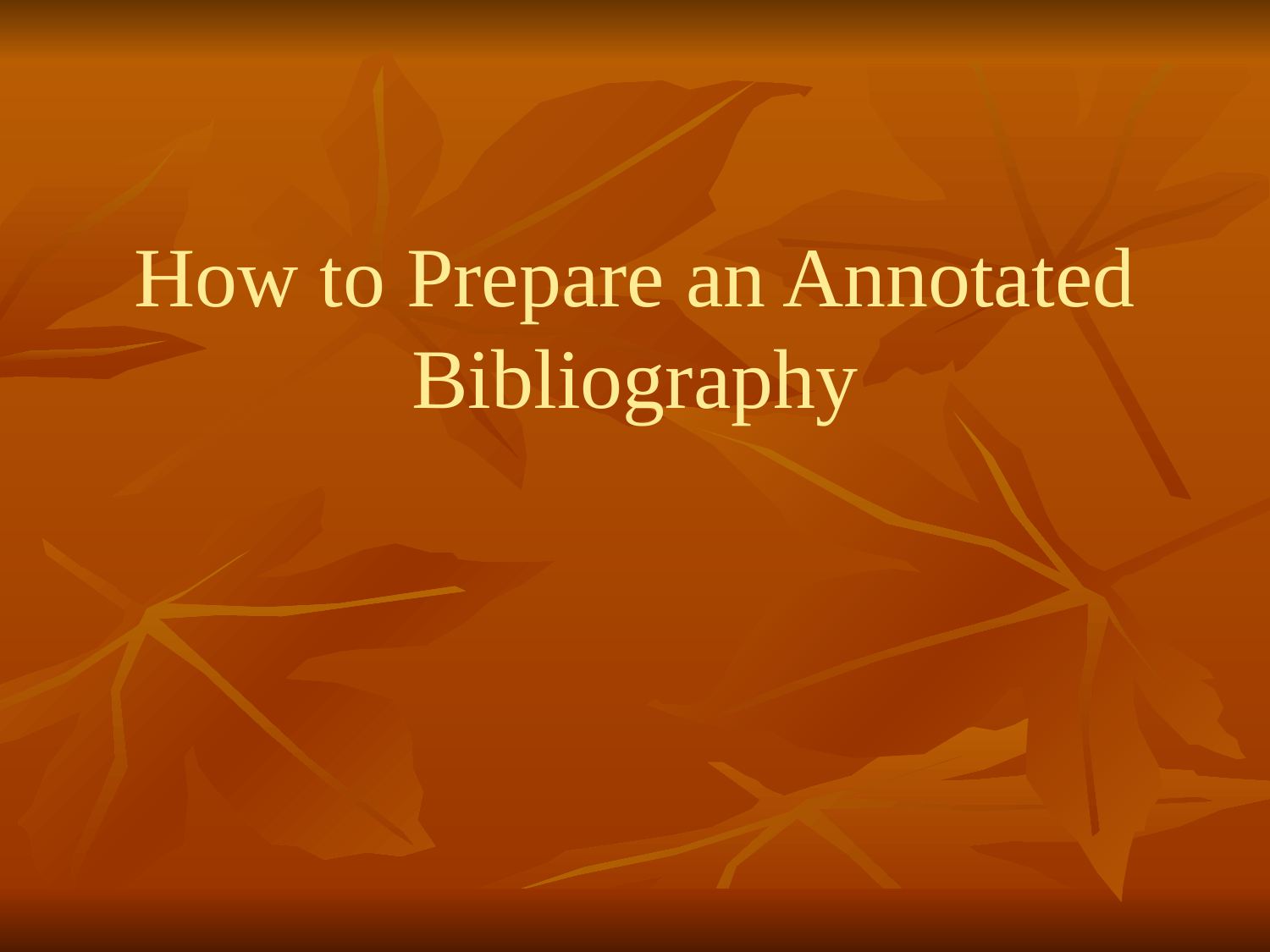

# How to Prepare an Annotated Bibliography